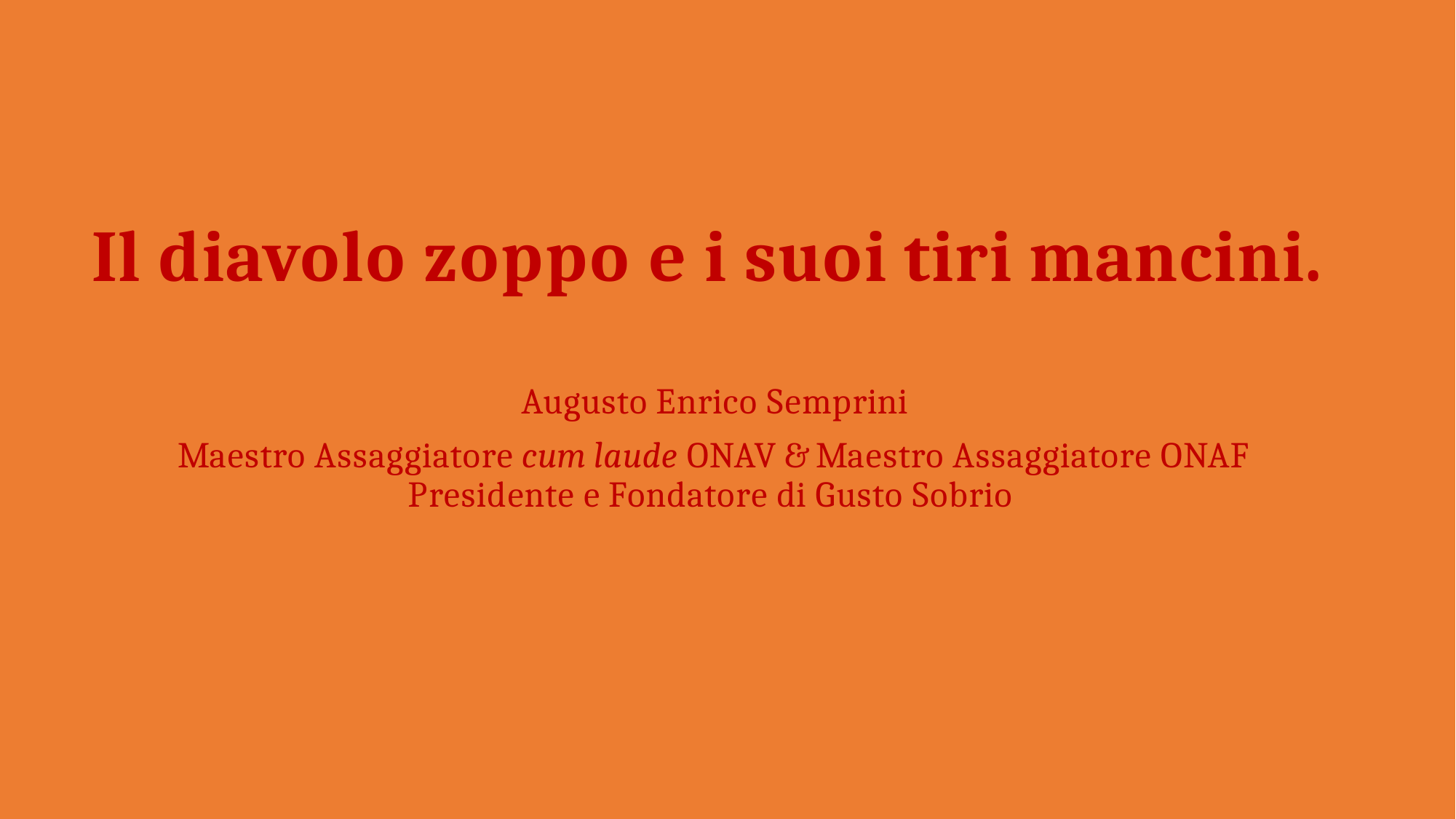

# Il diavolo zoppo e i suoi tiri mancini.
Augusto Enrico Semprini
Maestro Assaggiatore cum laude ONAV & Maestro Assaggiatore ONAF Presidente e Fondatore di Gusto Sobrio